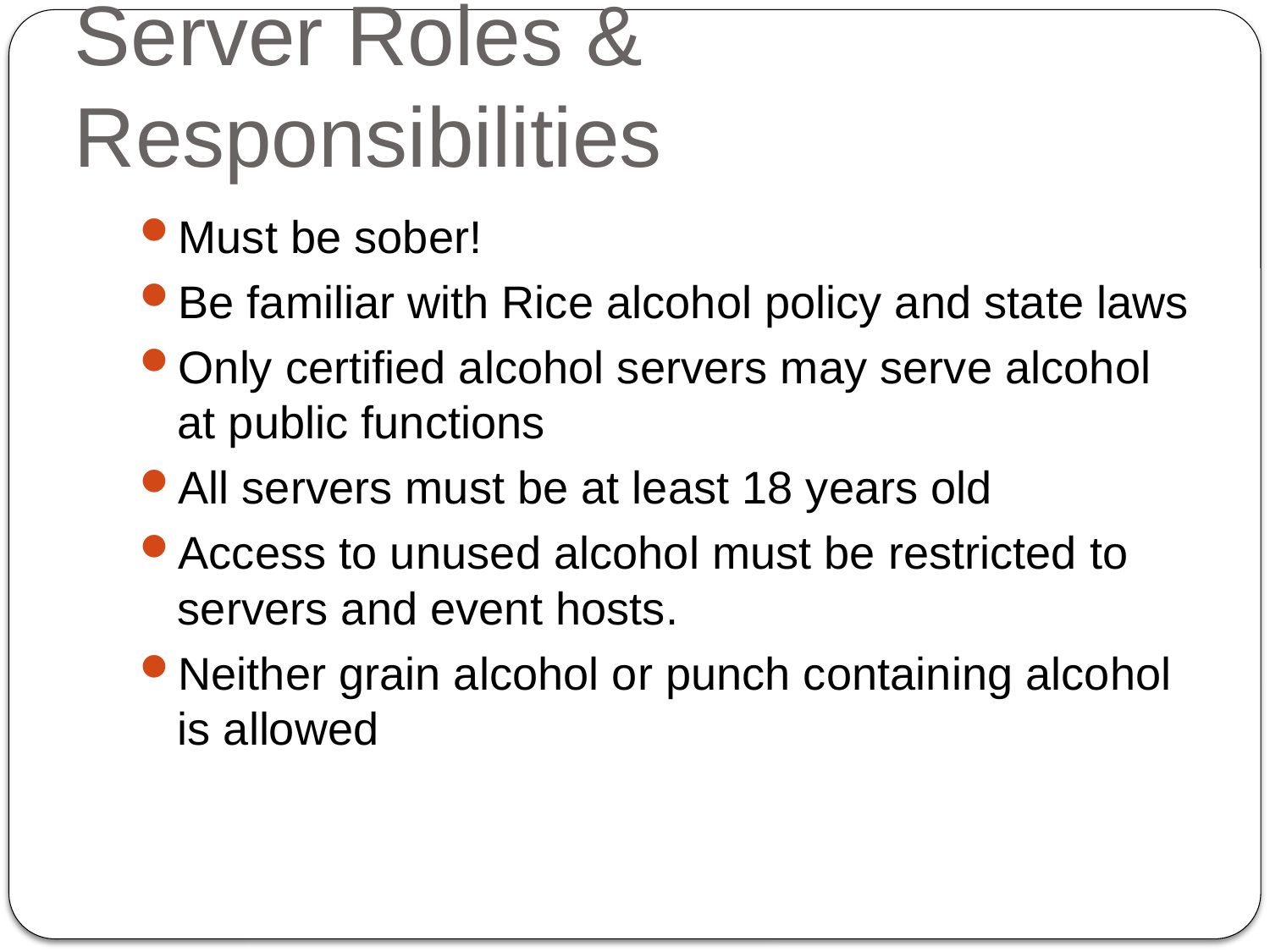

# Server Roles & Responsibilities
Must be sober!
Be familiar with Rice alcohol policy and state laws
Only certified alcohol servers may serve alcohol at public functions
All servers must be at least 18 years old
Access to unused alcohol must be restricted to servers and event hosts.
Neither grain alcohol or punch containing alcohol is allowed